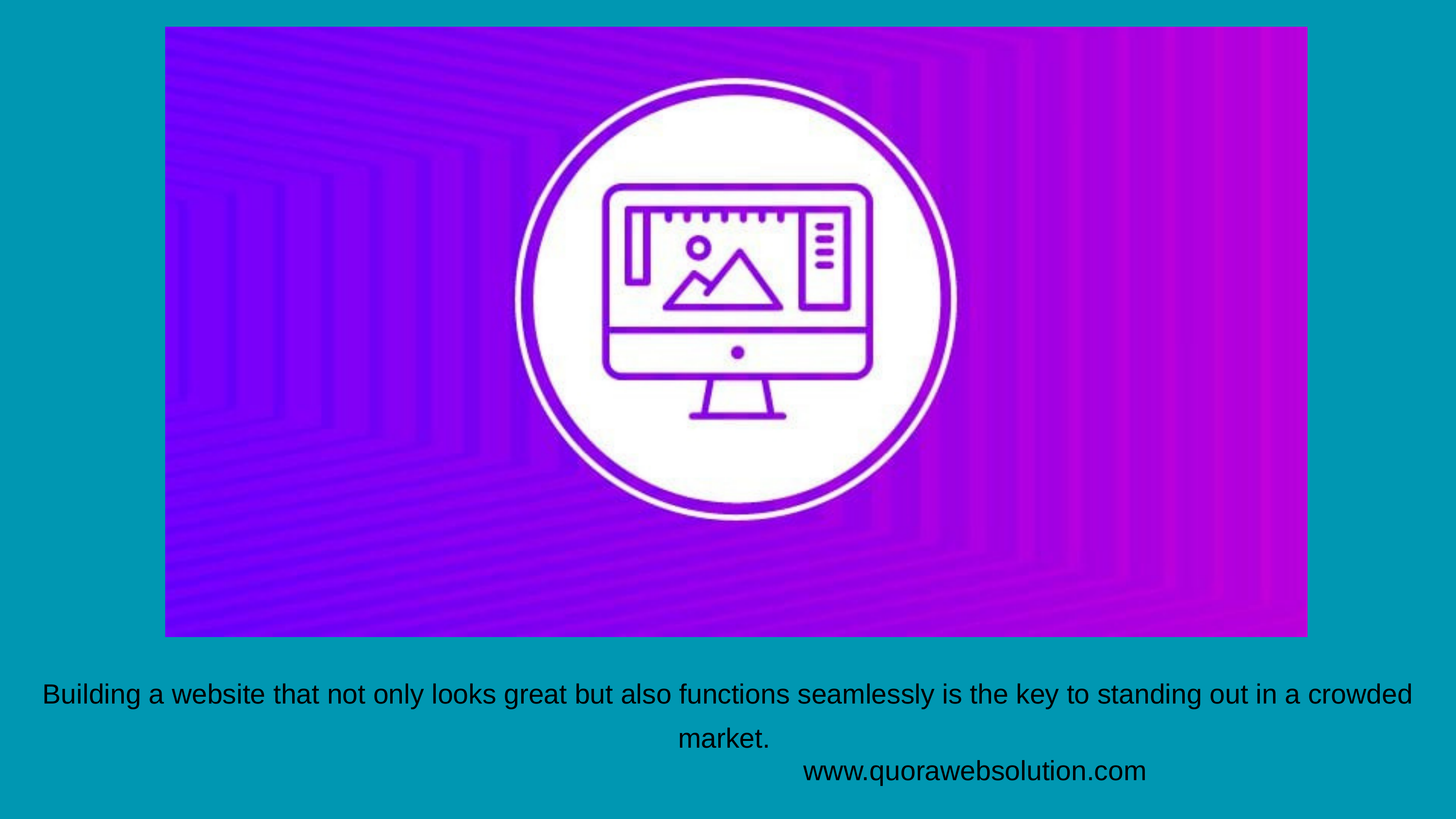

Building a website that not only looks great but also functions seamlessly is the key to standing out in a crowded market.
www.quorawebsolution.com